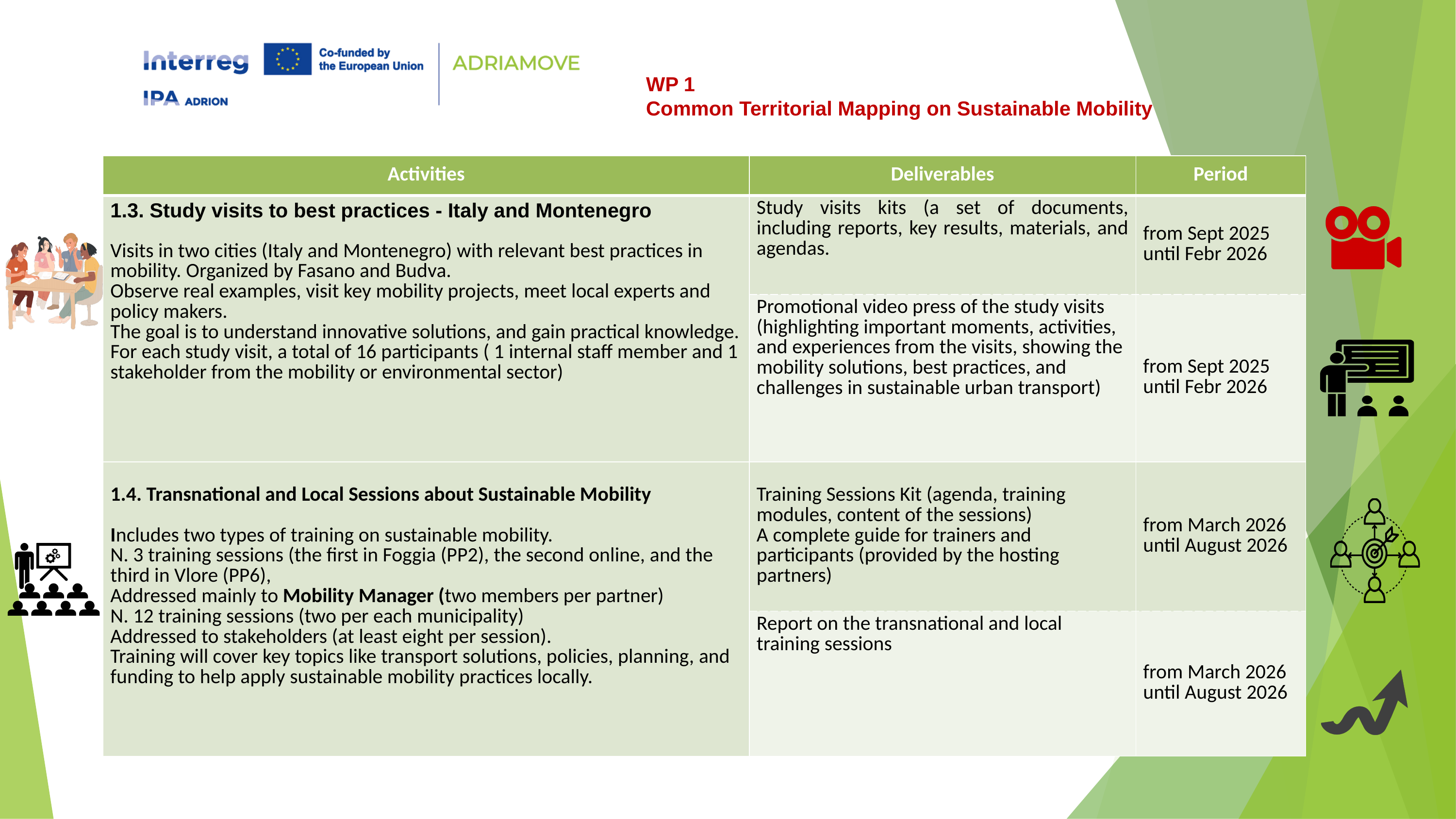

WP 1
Common Territorial Mapping on Sustainable Mobility
| Activities | Deliverables | Period |
| --- | --- | --- |
| 1.3. Study visits to best practices - Italy and Montenegro Visits in two cities (Italy and Montenegro) with relevant best practices in mobility. Organized by Fasano and Budva. Observe real examples, visit key mobility projects, meet local experts and policy makers. The goal is to understand innovative solutions, and gain practical knowledge. For each study visit, a total of 16 participants ( 1 internal staff member and 1 stakeholder from the mobility or environmental sector) | Study visits kits (a set of documents, including reports, key results, materials, and agendas. | from Sept 2025 until Febr 2026 |
|  | Promotional video press of the study visits (highlighting important moments, activities, and experiences from the visits, showing the mobility solutions, best practices, and challenges in sustainable urban transport) | from Sept 2025 until Febr 2026 |
| 1.4. Transnational and Local Sessions about Sustainable Mobility Includes two types of training on sustainable mobility. N. 3 training sessions (the first in Foggia (PP2), the second online, and the third in Vlore (PP6), Addressed mainly to Mobility Manager (two members per partner) N. 12 training sessions (two per each municipality) Addressed to stakeholders (at least eight per session). Training will cover key topics like transport solutions, policies, planning, and funding to help apply sustainable mobility practices locally. | Training Sessions Kit (agenda, training modules, content of the sessions) A complete guide for trainers and participants (provided by the hosting partners) | from March 2026 until August 2026 |
|  | Report on the transnational and local training sessions | from March 2026 until August 2026 |